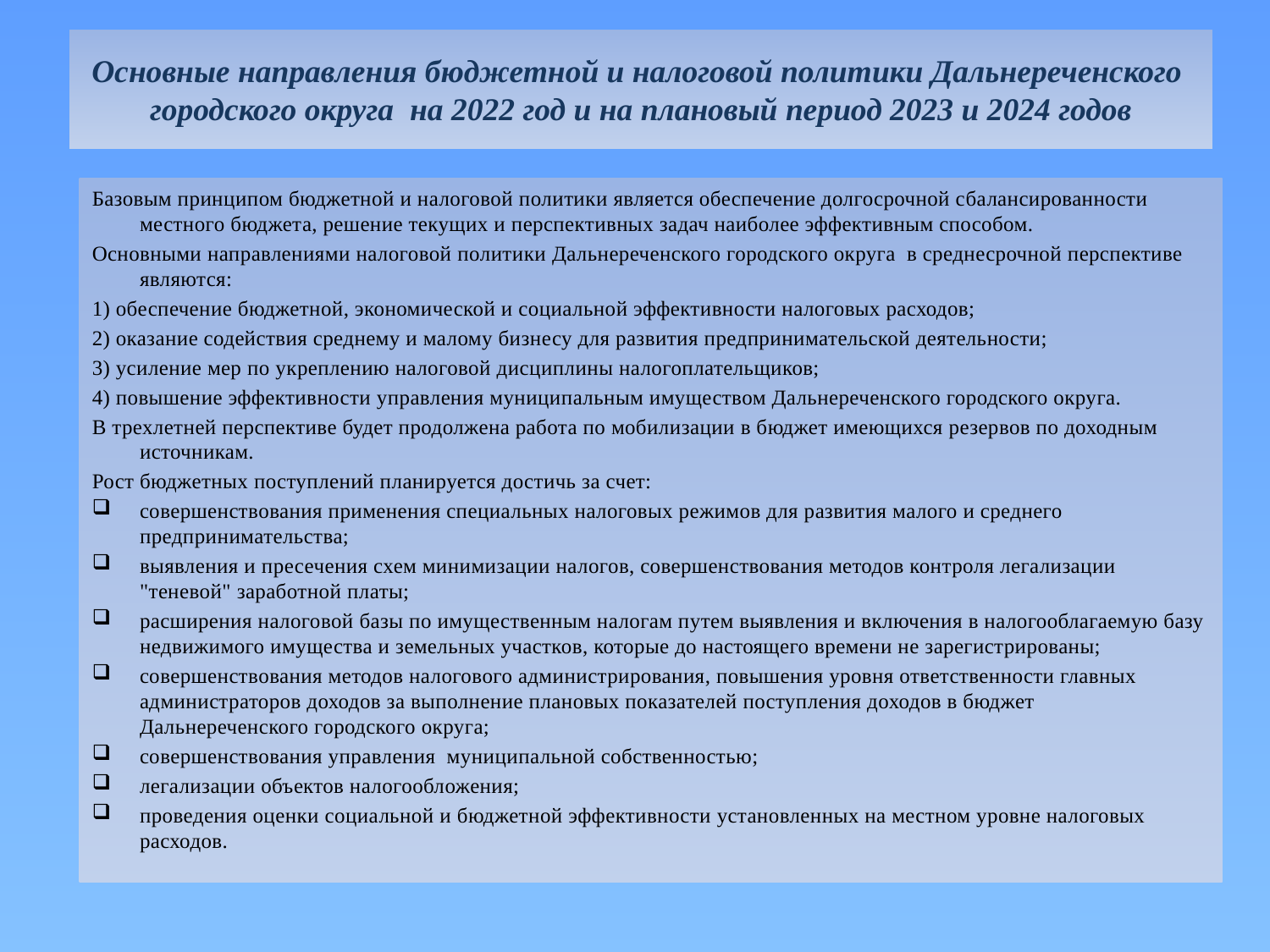

# Основные направления бюджетной и налоговой политики Дальнереченского городского округа  на 2022 год и на плановый период 2023 и 2024 годов
Базовым принципом бюджетной и налоговой политики является обеспечение долгосрочной сбалансированности местного бюджета, решение текущих и перспективных задач наиболее эффективным способом.
Основными направлениями налоговой политики Дальнереченского городского округа  в среднесрочной перспективе являются:
1) обеспечение бюджетной, экономической и социальной эффективности налоговых расходов;
2) оказание содействия среднему и малому бизнесу для развития предпринимательской деятельности;
3) усиление мер по укреплению налоговой дисциплины налогоплательщиков;
4) повышение эффективности управления муниципальным имуществом Дальнереченского городского округа.
В трехлетней перспективе будет продолжена работа по мобилизации в бюджет имеющихся резервов по доходным источникам.
Рост бюджетных поступлений планируется достичь за счет:
совершенствования применения специальных налоговых режимов для развития малого и среднего предпринимательства;
выявления и пресечения схем минимизации налогов, совершенствования методов контроля легализации "теневой" заработной платы;
расширения налоговой базы по имущественным налогам путем выявления и включения в налогооблагаемую базу недвижимого имущества и земельных участков, которые до настоящего времени не зарегистрированы;
совершенствования методов налогового администрирования, повышения уровня ответственности главных администраторов доходов за выполнение плановых показателей поступления доходов в бюджет Дальнереченского городского округа;
совершенствования управления  муниципальной собственностью;
легализации объектов налогообложения;
проведения оценки социальной и бюджетной эффективности установленных на местном уровне налоговых расходов.